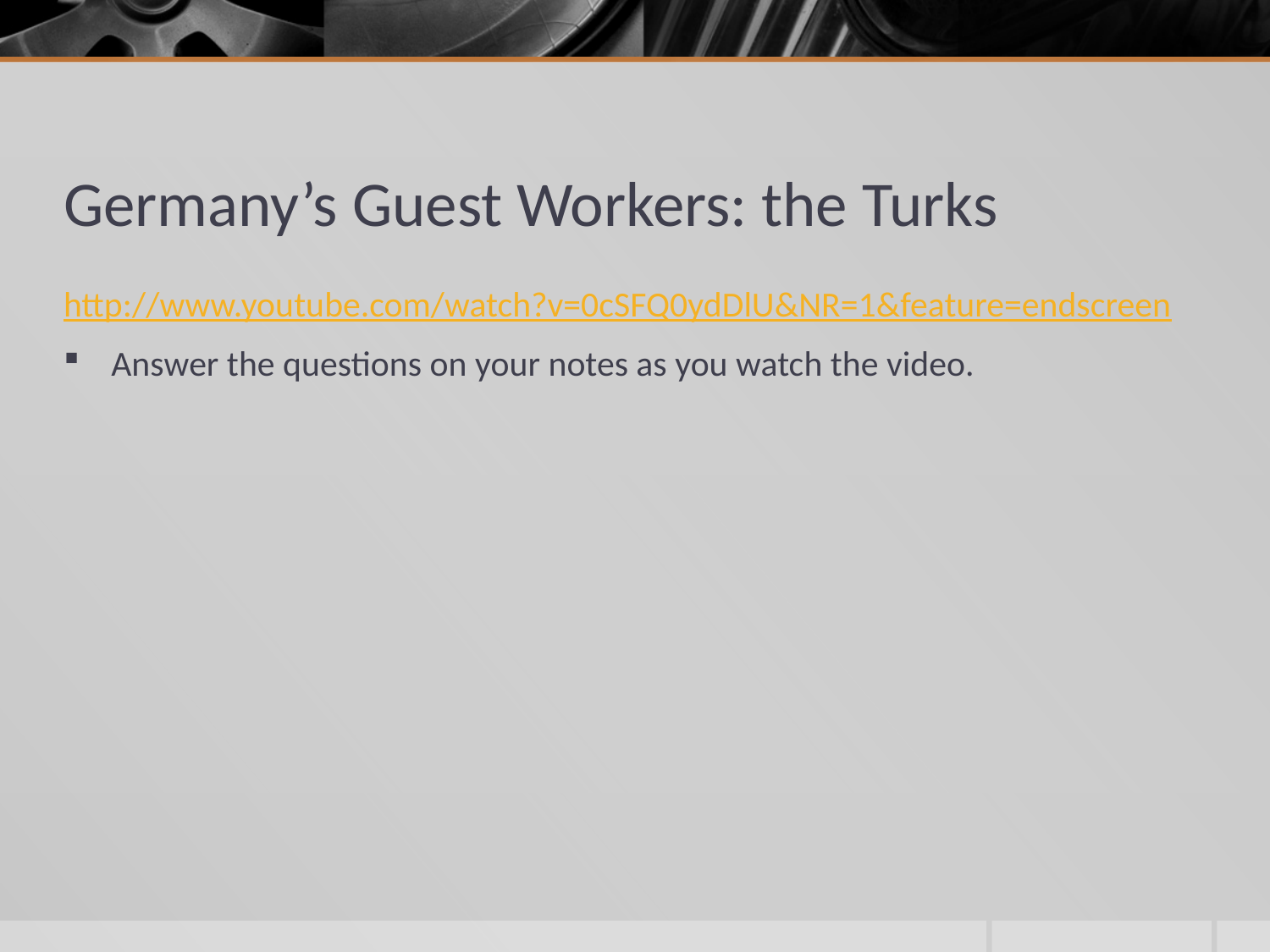

# Germany’s Guest Workers: the Turks
http://www.youtube.com/watch?v=0cSFQ0ydDlU&NR=1&feature=endscreen
Answer the questions on your notes as you watch the video.